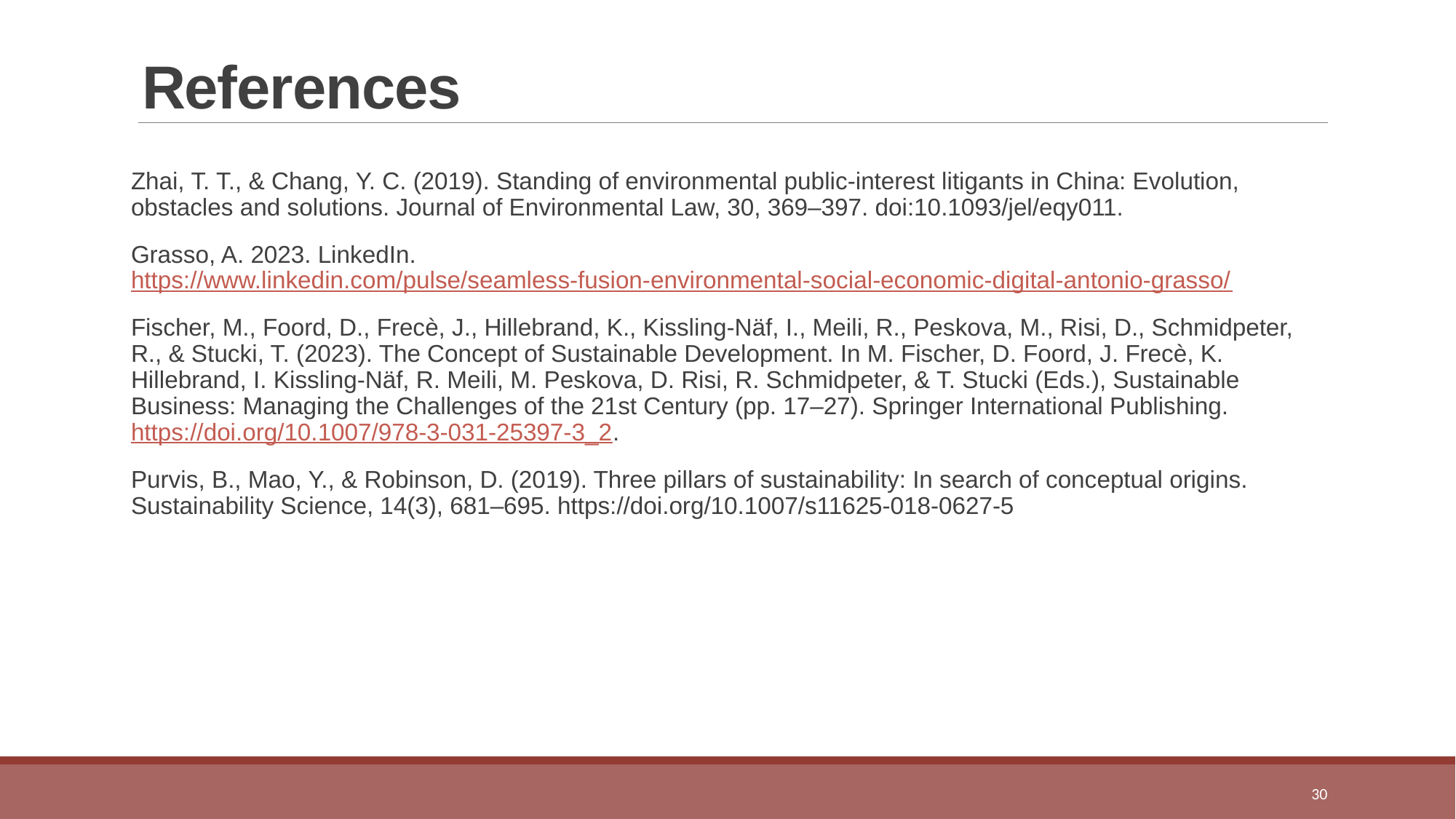

# References
Zhai, T. T., & Chang, Y. C. (2019). Standing of environmental public-interest litigants in China: Evolution, obstacles and solutions. Journal of Environmental Law, 30, 369–397. doi:10.1093/jel/eqy011.
Grasso, A. 2023. LinkedIn. https://www.linkedin.com/pulse/seamless-fusion-environmental-social-economic-digital-antonio-grasso/
Fischer, M., Foord, D., Frecè, J., Hillebrand, K., Kissling-Näf, I., Meili, R., Peskova, M., Risi, D., Schmidpeter, R., & Stucki, T. (2023). The Concept of Sustainable Development. In M. Fischer, D. Foord, J. Frecè, K. Hillebrand, I. Kissling-Näf, R. Meili, M. Peskova, D. Risi, R. Schmidpeter, & T. Stucki (Eds.), Sustainable Business: Managing the Challenges of the 21st Century (pp. 17–27). Springer International Publishing. https://doi.org/10.1007/978-3-031-25397-3_2.
Purvis, B., Mao, Y., & Robinson, D. (2019). Three pillars of sustainability: In search of conceptual origins. Sustainability Science, 14(3), 681–695. https://doi.org/10.1007/s11625-018-0627-5

30